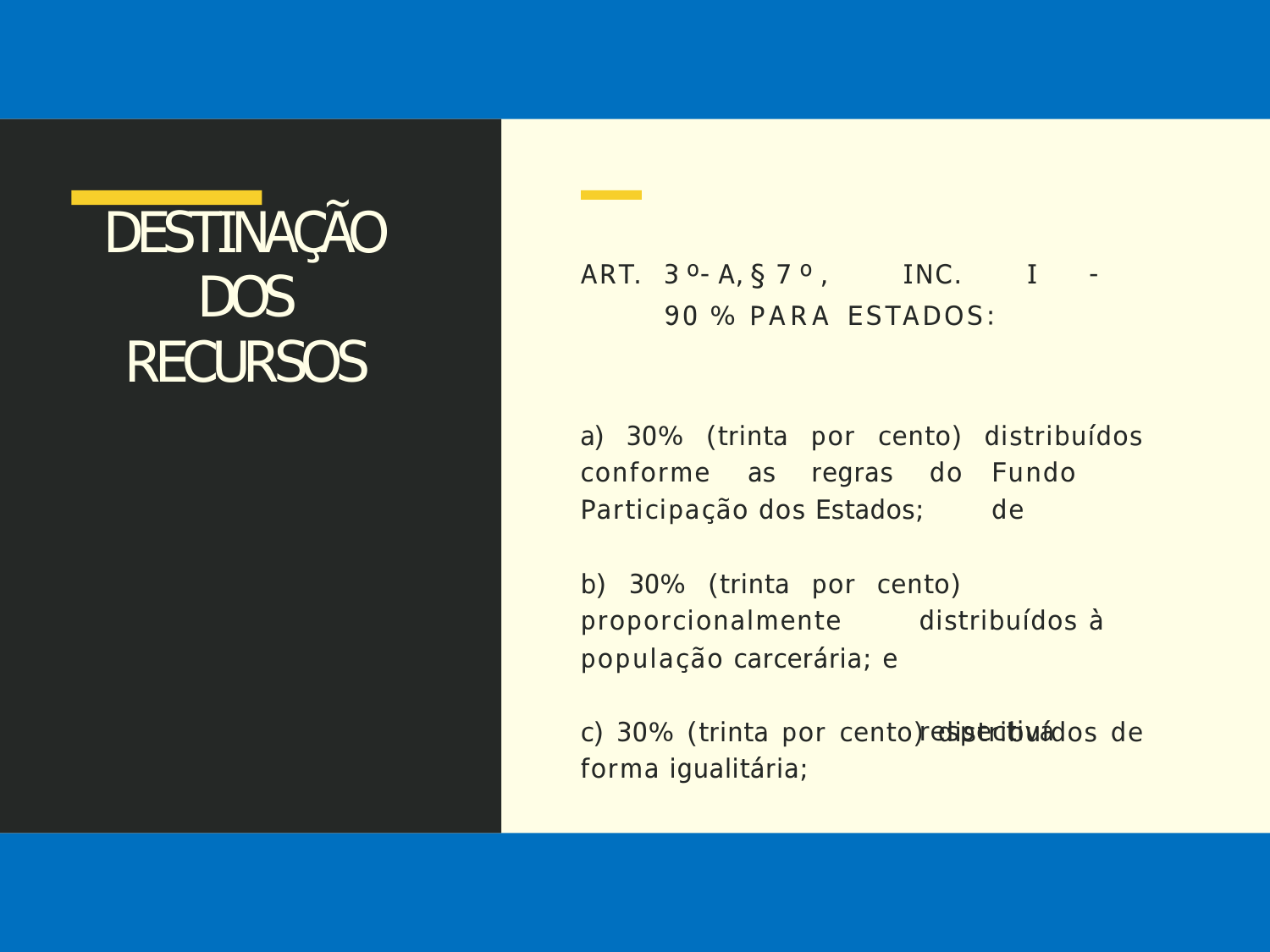

# DESTINAÇÃO
DOS RECURSOS
ART.	3 º- A,	§	7 º ,	INC.	I	-	90 %	PARA ESTADOS:
a)  30%  (trinta  por  cento) conforme   as   regras   do Participação dos Estados;
distribuídos Fundo	de
b)	30%	(trinta	por proporcionalmente
cento)	distribuídos à		respectiva
população carcerária; e

c) 30% (trinta por cento) distribuídos de forma igualitária;